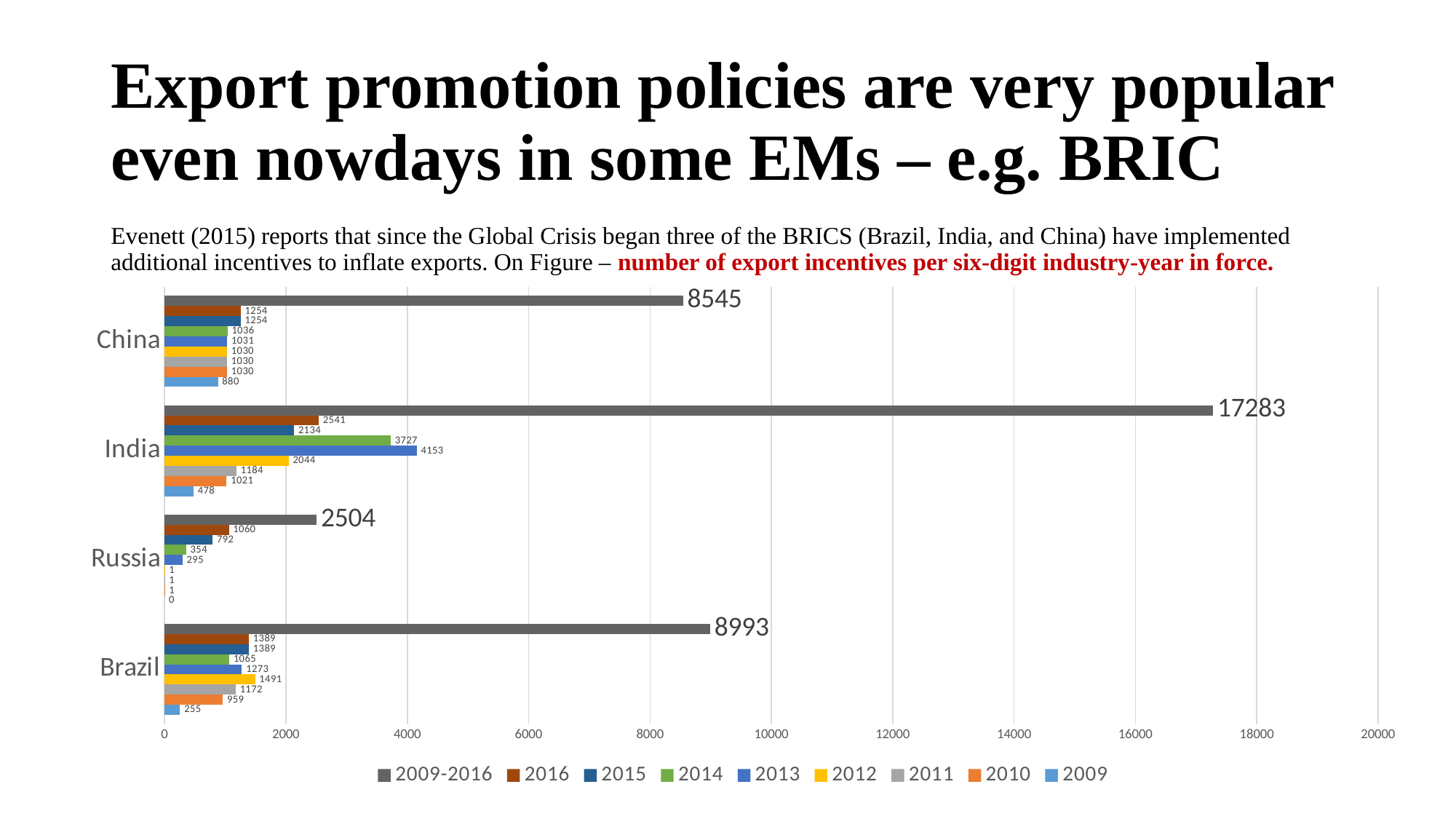

# Export promotion policies are very popular even nowdays in some EMs – e.g. BRIC
Evenett (2015) reports that since the Global Crisis began three of the BRICS (Brazil, India, and China) have implemented additional incentives to inflate exports. On Figure – number of export incentives per six-digit industry-year in force.

### Chart

| Category | 2009 | 2010 | 2011 | 2012 | 2013 | 2014 | 2015 | 2016 | 2009-2016 |
|---|---|---|---|---|---|---|---|---|---|
| Brazil | 254.66666666666953 | 958.6666666666645 | 1171.9166666666645 | 1491.0 | 1273.0833333333358 | 1065.1666666666665 | 1389.0 | 1389.0 | 8992.5 |
| Russia | 0.0 | 0.8333333333333333 | 1.0 | 1.0 | 295.1666666666669 | 354.0 | 792.4166666666666 | 1060.0 | 2504.416666666667 |
| India | 477.66666666666583 | 1021.4166666666664 | 1184.25 | 2044.2499999999957 | 4153.083333333301 | 3727.083333333339 | 2133.749999999999 | 2541.3333333333403 | 17282.833333333307 |
| China | 879.833333333328 | 1029.75 | 1030.0 | 1030.0 | 1030.6666666666667 | 1036.25 | 1254.0 | 1254.0 | 8544.499999999995 |